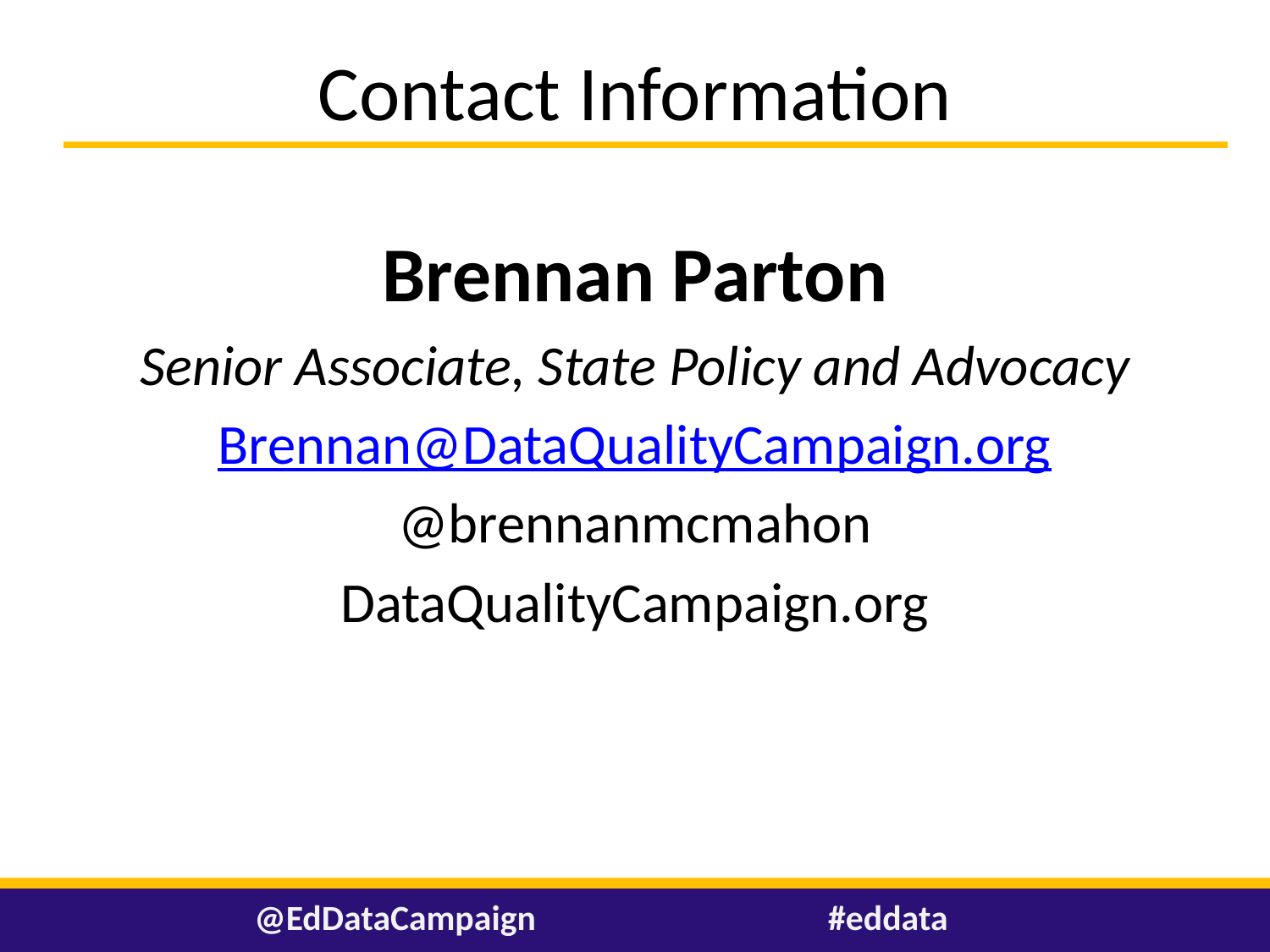

# Contact Information

Brennan Parton
Senior Associate, State Policy and Advocacy
Brennan@DataQualityCampaign.org
@brennanmcmahon
DataQualityCampaign.org

@EdDataCampaign
#eddata